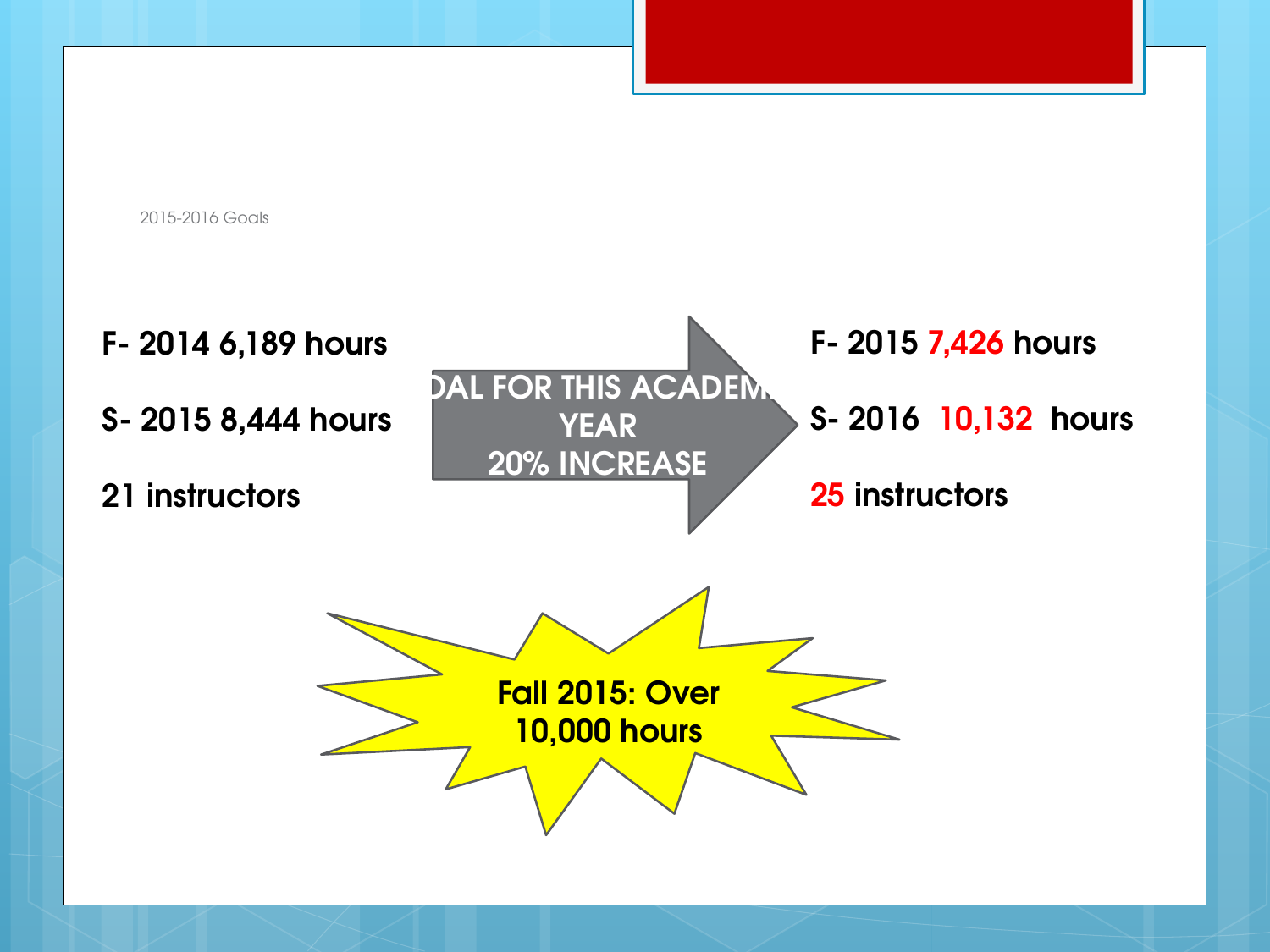

# 2015-2016 Goals

F- 2015 7,426 hours

S- 2016  10,132  hours

25 instructors

F- 2014 6,189 hours

S- 2015 8,444 hours

21 instructors
GOAL FOR THIS ACADEMIC YEAR
20% INCREASE

Fall 2015: Over 10,000 hours